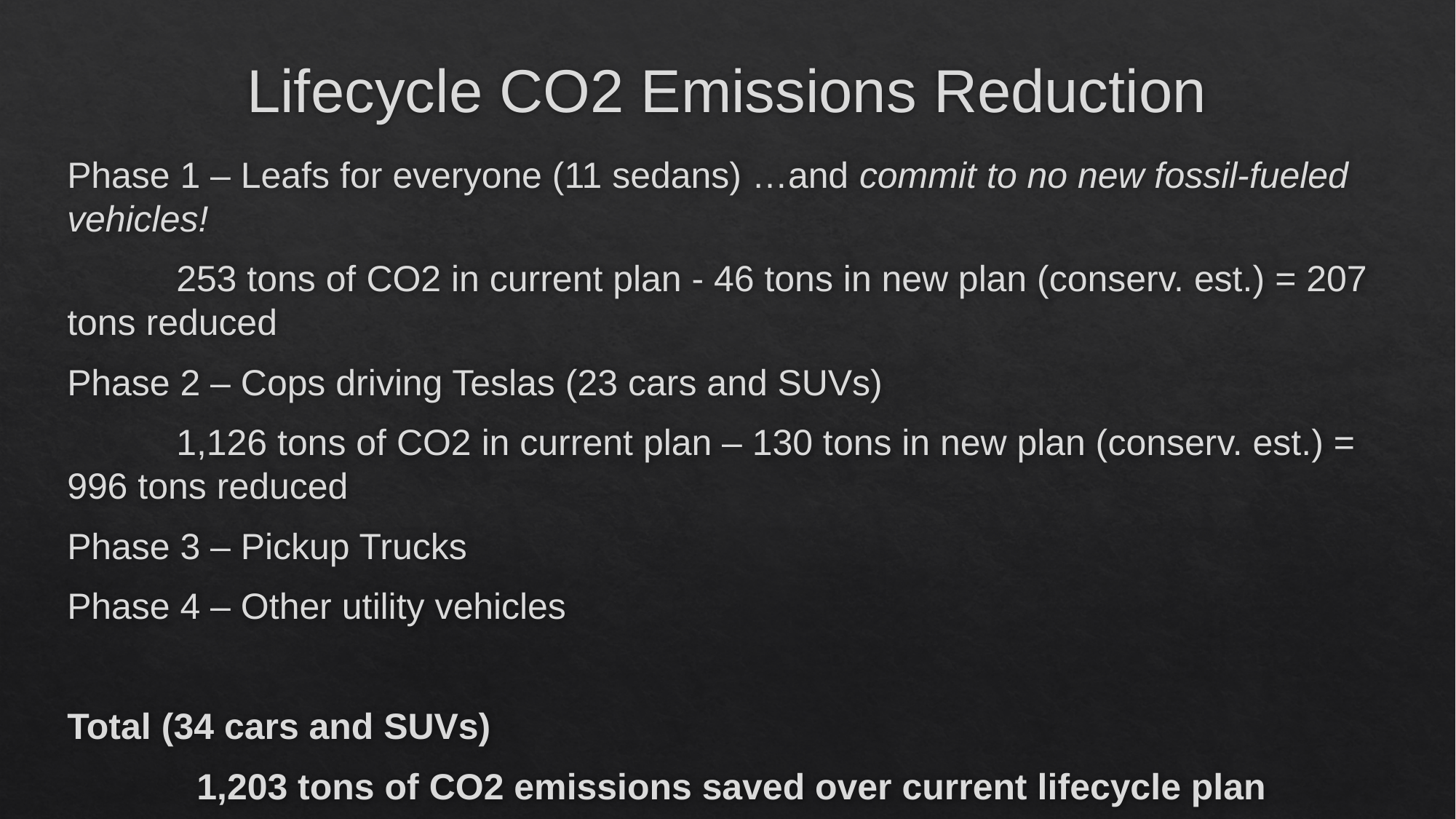

# Lifecycle CO2 Emissions Reduction
Phase 1 – Leafs for everyone (11 sedans) …and commit to no new fossil-fueled vehicles!
	253 tons of CO2 in current plan - 46 tons in new plan (conserv. est.) = 207 tons reduced
Phase 2 – Cops driving Teslas (23 cars and SUVs)
	1,126 tons of CO2 in current plan – 130 tons in new plan (conserv. est.) = 996 tons reduced
Phase 3 – Pickup Trucks
Phase 4 – Other utility vehicles

Total (34 cars and SUVs)
	  1,203 tons of CO2 emissions saved over current lifecycle plan